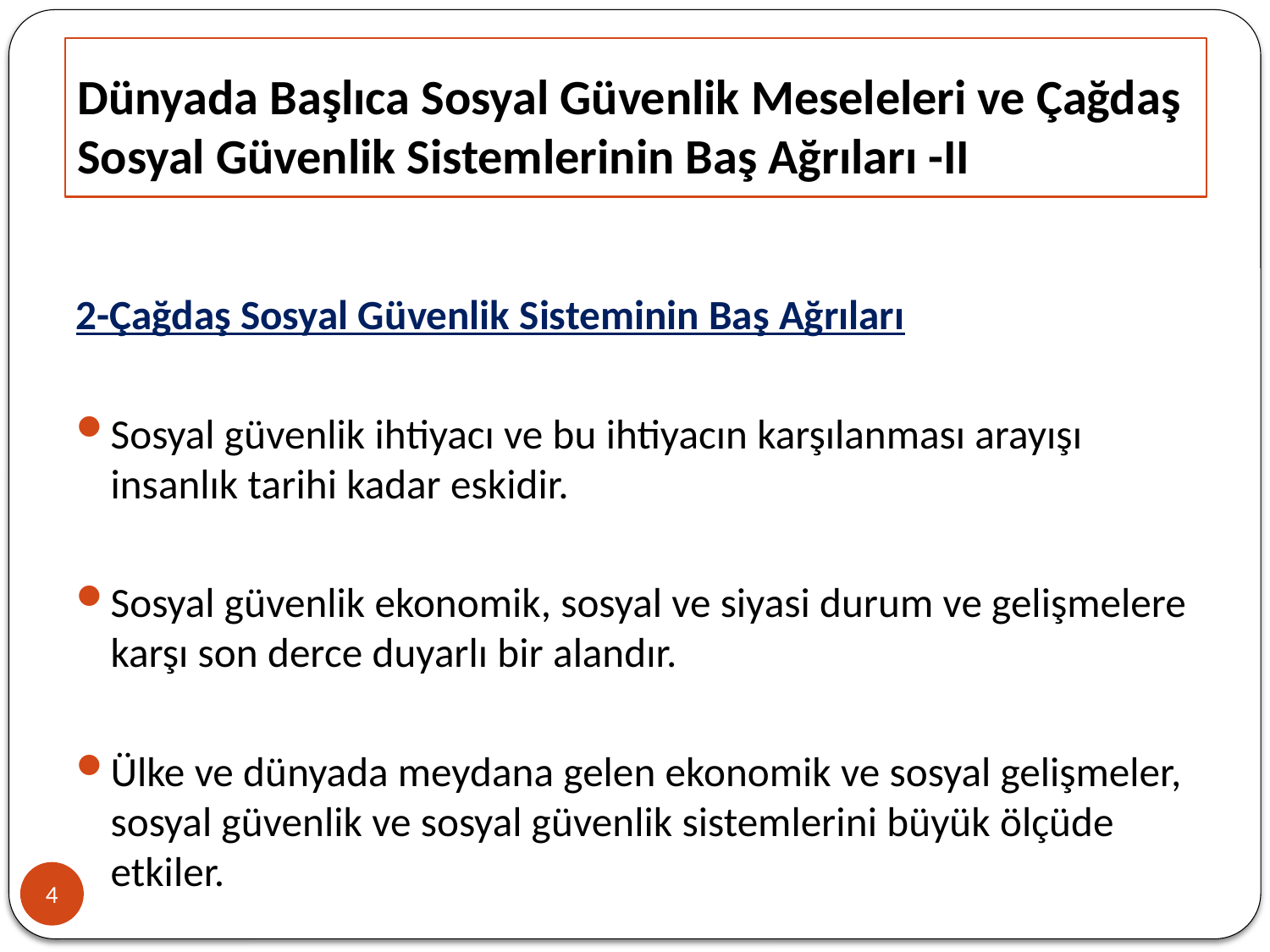

# Dünyada Başlıca Sosyal Güvenlik Meseleleri ve Çağdaş Sosyal Güvenlik Sistemlerinin Baş Ağrıları -II

2-Çağdaş Sosyal Güvenlik Sisteminin Baş Ağrıları

Sosyal güvenlik ihtiyacı ve bu ihtiyacın karşılanması arayışı insanlık tarihi kadar eskidir.

Sosyal güvenlik ekonomik, sosyal ve siyasi durum ve gelişmelere karşı son derce duyarlı bir alandır.

Ülke ve dünyada meydana gelen ekonomik ve sosyal gelişmeler, sosyal güvenlik ve sosyal güvenlik sistemlerini büyük ölçüde etkiler.

4